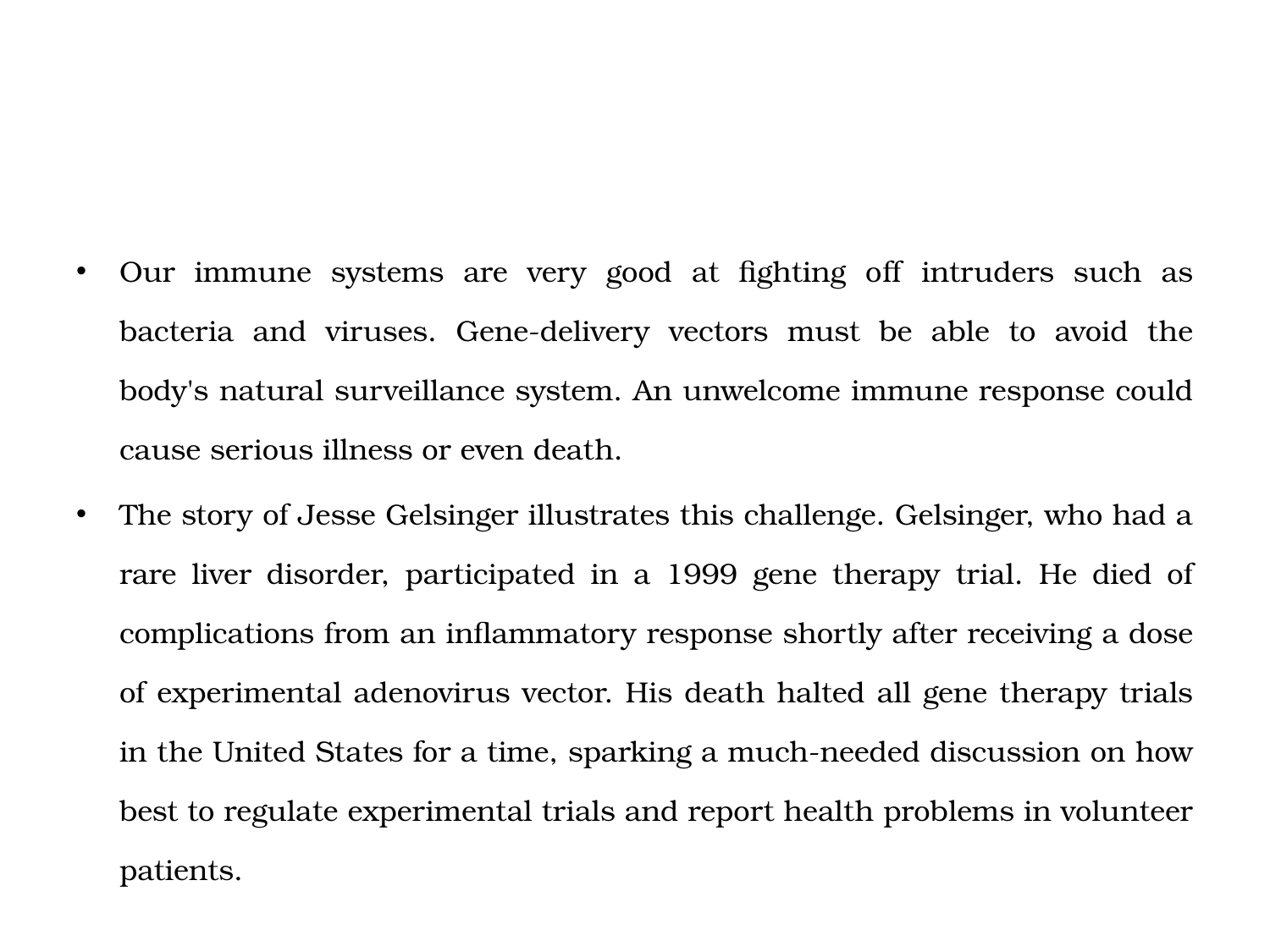

#
Our immune systems are very good at fighting off intruders such as bacteria and viruses. Gene-delivery vectors must be able to avoid the body's natural surveillance system. An unwelcome immune response could cause serious illness or even death.
The story of Jesse Gelsinger illustrates this challenge. Gelsinger, who had a rare liver disorder, participated in a 1999 gene therapy trial. He died of complications from an inflammatory response shortly after receiving a dose of experimental adenovirus vector. His death halted all gene therapy trials in the United States for a time, sparking a much-needed discussion on how best to regulate experimental trials and report health problems in volunteer patients.